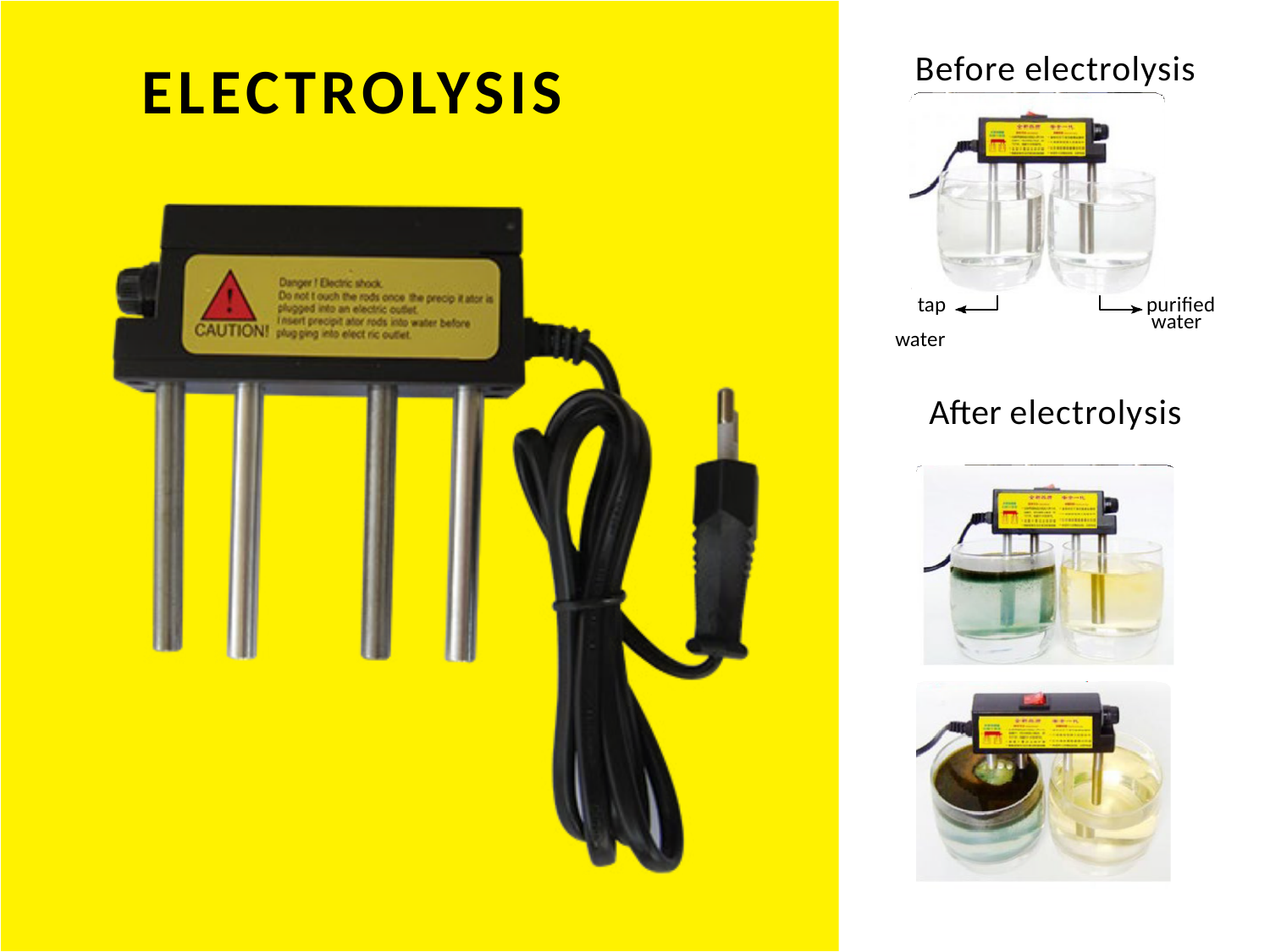

# Before electrolysis
ELECTROLYSIS

tap  water
purified  water

After electrolysis